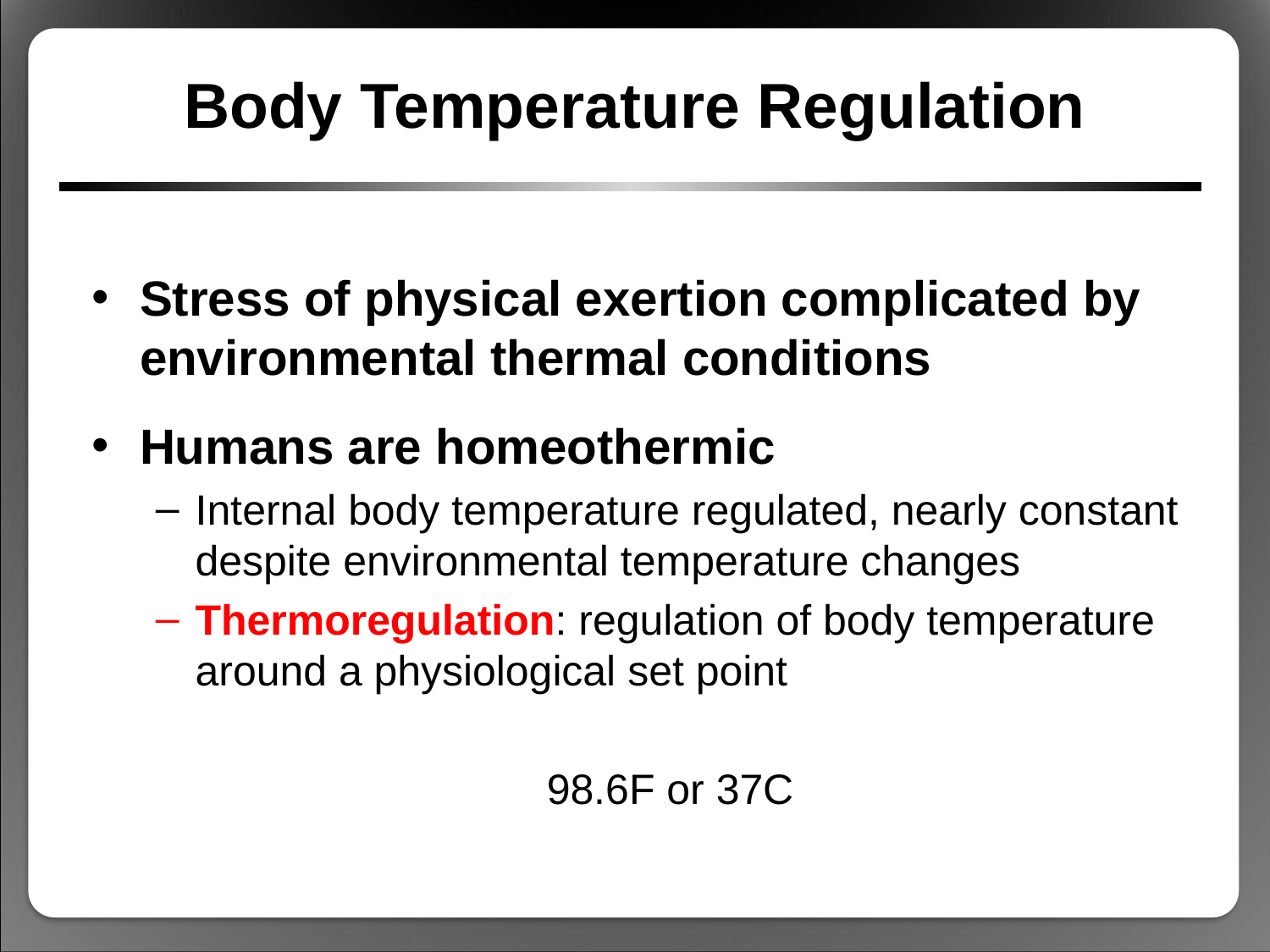

# Body Temperature Regulation
Stress of physical exertion complicated by environmental thermal conditions

Humans are homeothermic
Internal body temperature regulated, nearly constant despite environmental temperature changes
Thermoregulation: regulation of body temperature around a physiological set point

98.6F or 37C